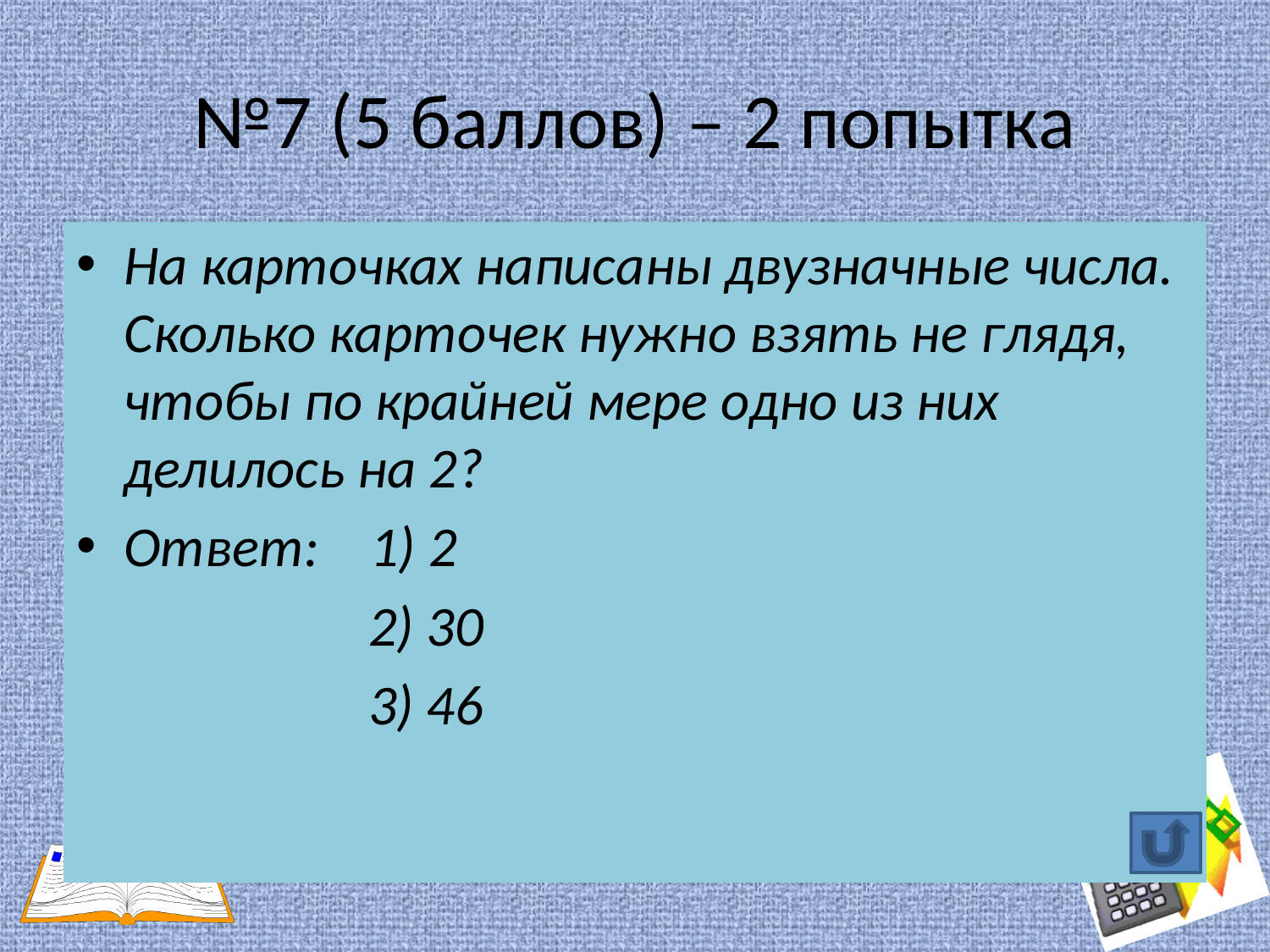

# №7 (5 баллов) – 2 попытка
На карточках написаны двузначные числа. Сколько карточек нужно взять не глядя, чтобы по крайней мере одно из них делилось на 2?
Ответ:    1) 2
                       2) 30
                       3) 46